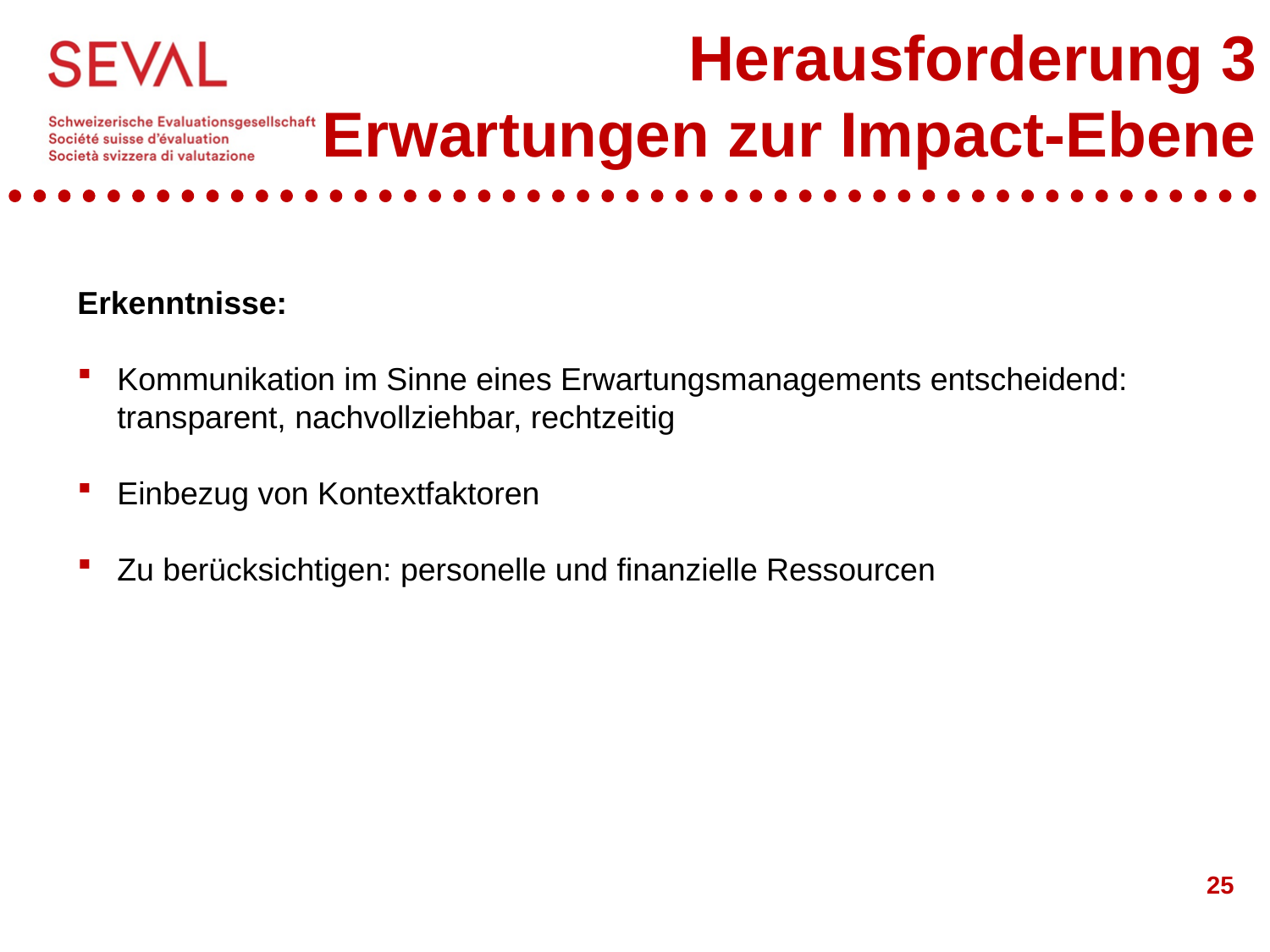

# Herausforderung 3 Erwartungen zur Impact-Ebene
Erkenntnisse:

Kommunikation im Sinne eines Erwartungsmanagements entscheidend: transparent, nachvollziehbar, rechtzeitig

Einbezug von Kontextfaktoren

Zu berücksichtigen: personelle und finanzielle Ressourcen

25